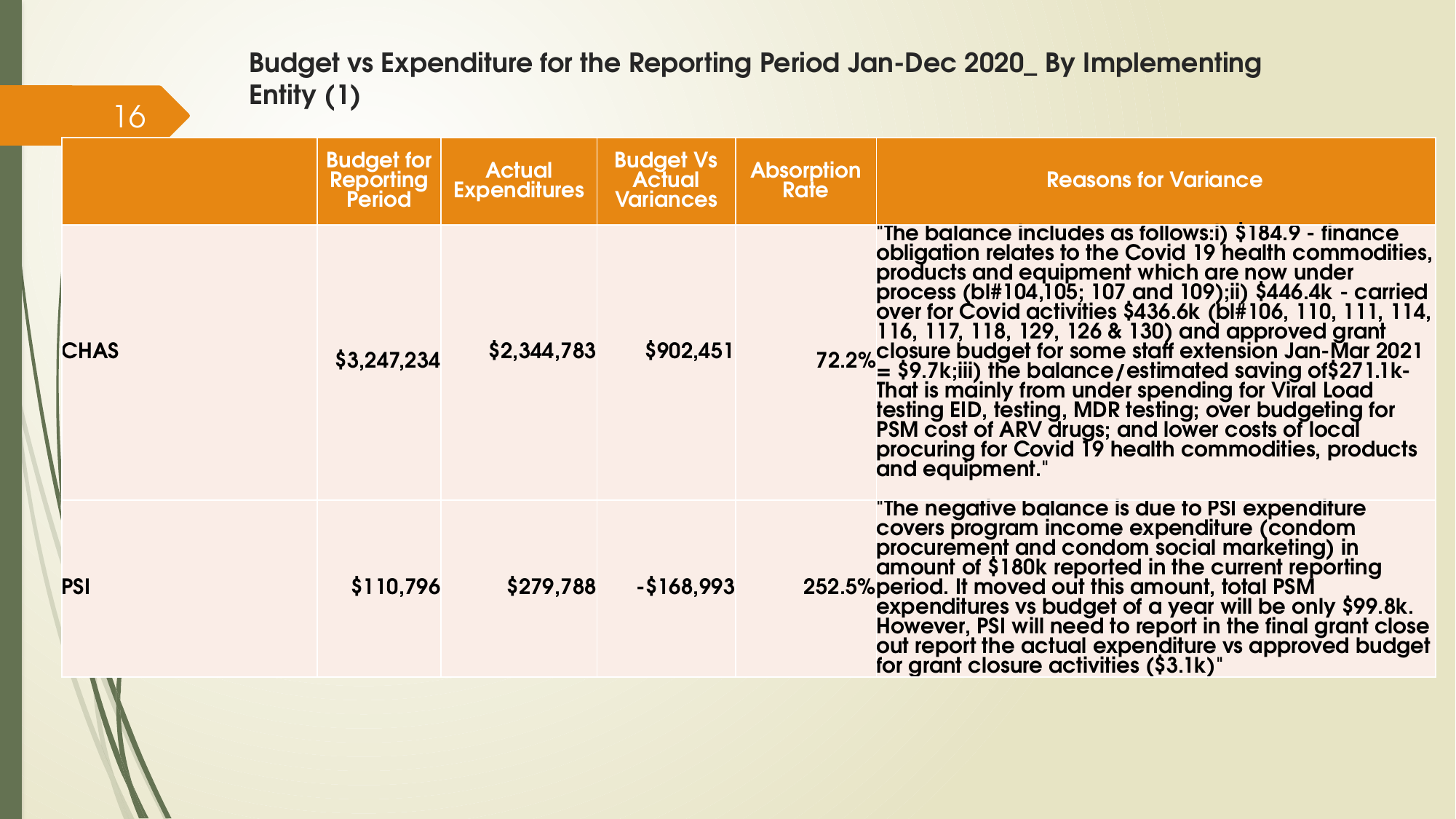

# Budget vs Expenditure for the Reporting Period Jan-Dec 2020_ By Implementing Entity (1)
16
|  | Budget for Reporting Period | Actual Expenditures | Budget Vs Actual Variances | Absorption Rate | Reasons for Variance |
| --- | --- | --- | --- | --- | --- |
| CHAS | $3,247,234 | $2,344,783 | $902,451 | 72.2% | "The balance includes as follows:i) $184.9 - finance obligation relates to the Covid 19 health commodities, products and equipment which are now under process (bl#104,105; 107 and 109);ii) $446.4k - carried over for Covid activities $436.6k (bl#106, 110, 111, 114, 116, 117, 118, 129, 126 & 130) and approved grant closure budget for some staff extension Jan-Mar 2021 = $9.7k;iii) the balance/estimated saving of$271.1k- That is mainly from under spending for Viral Load testing EID, testing, MDR testing; over budgeting for PSM cost of ARV drugs; and lower costs of local procuring for Covid 19 health commodities, products and equipment." |
| PSI | $110,796 | $279,788 | -$168,993 | 252.5% | "The negative balance is due to PSI expenditure covers program income expenditure (condom procurement and condom social marketing) in amount of $180k reported in the current reporting period. It moved out this amount, total PSM expenditures vs budget of a year will be only $99.8k. However, PSI will need to report in the final grant close out report the actual expenditure vs approved budget for grant closure activities ($3.1k)" |